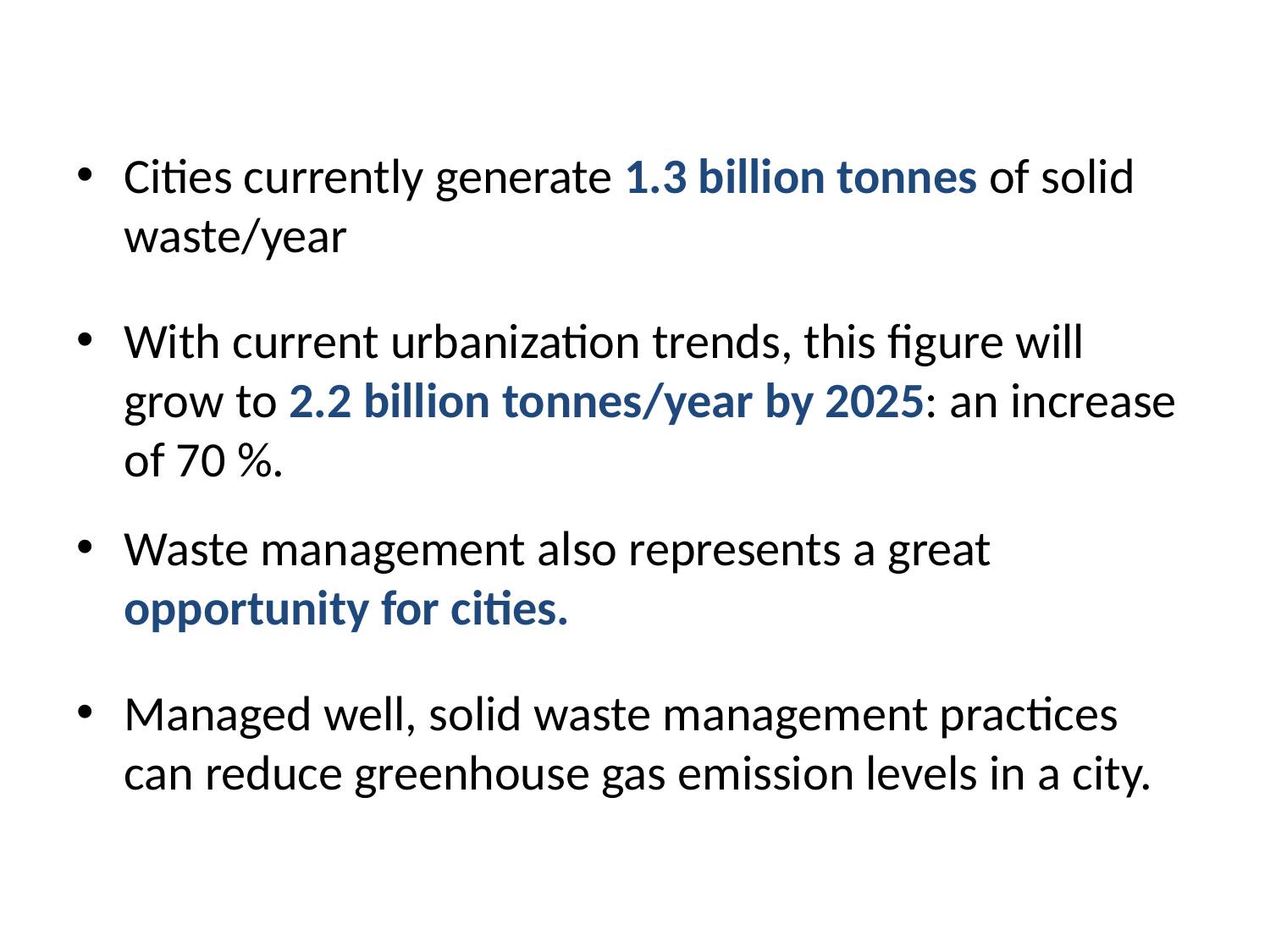

Solid Waste Management
Cities currently generate 1.3 billion tonnes of solid waste/year

With current urbanization trends, this figure will grow to 2.2 billion tonnes/year by 2025: an increase of 70 %.

Waste management also represents a great opportunity for cities.

Managed well, solid waste management practices can reduce greenhouse gas emission levels in a city.